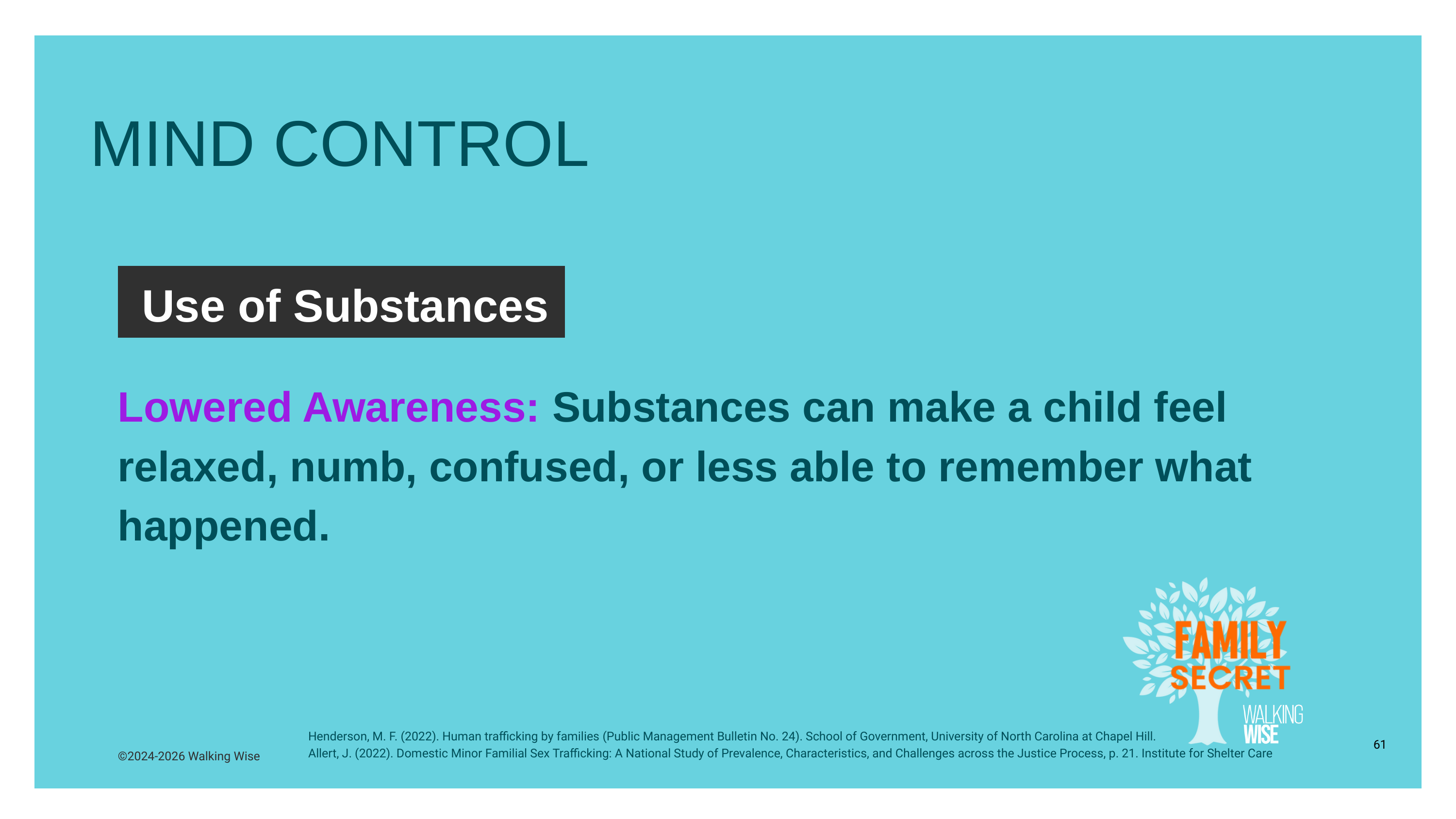

MIND CONTROL

Use of Substances
Lowered Awareness: Substances can make a child feel relaxed, numb, confused, or less able to remember what happened.

Henderson, M. F. (2022). Human trafficking by families (Public Management Bulletin No. 24). School of Government, University of North Carolina at Chapel Hill.
Allert, J. (2022). Domestic Minor Familial Sex Trafficking: A National Study of Prevalence, Characteristics, and Challenges across the Justice Process, p. 21. Institute for Shelter Care
61
©2024-2026 Walking Wise